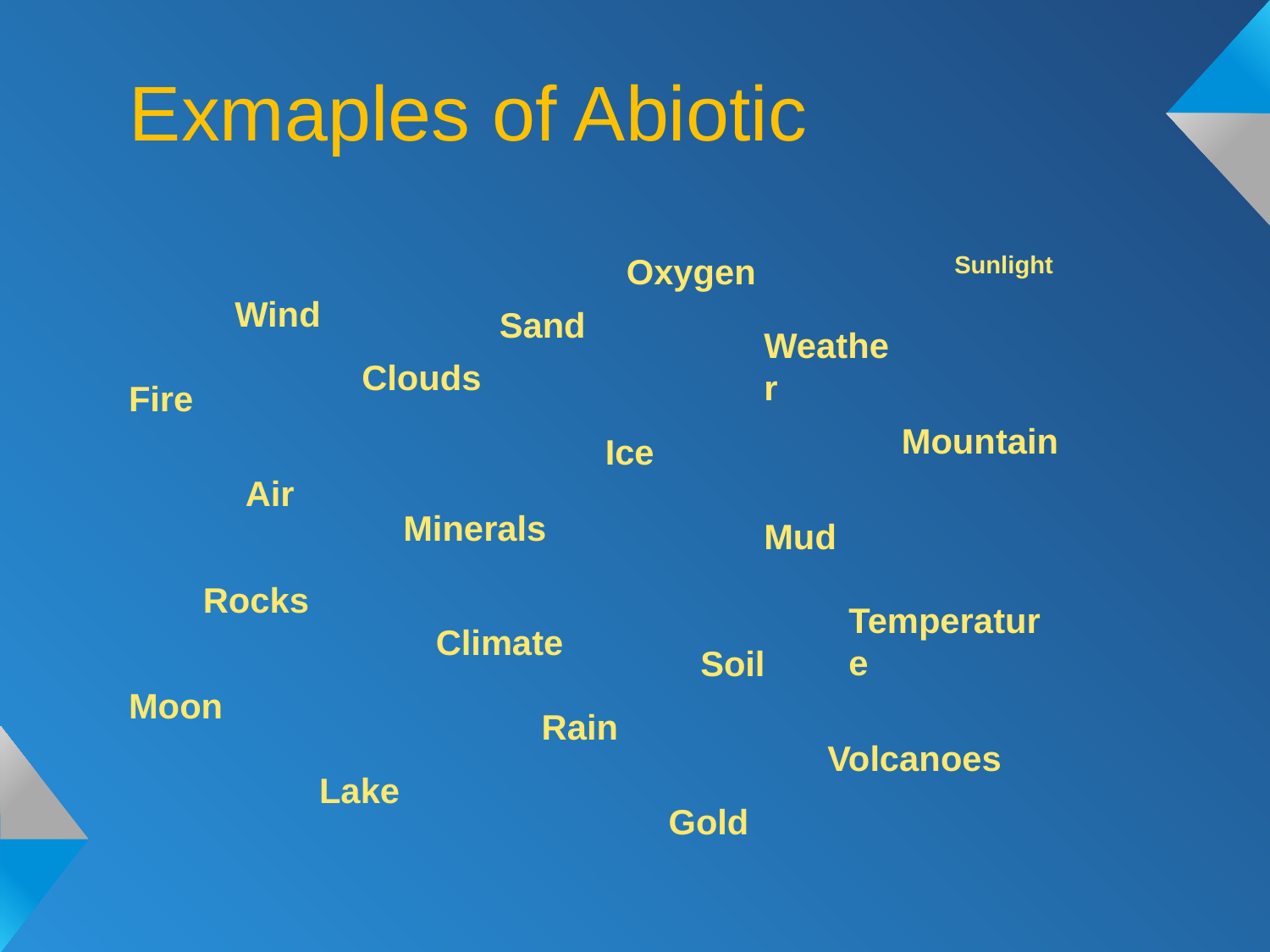

# Exmaples of Abiotic

Oxygen
Sunlight
Wind
Sand
Weather
Clouds
Fire
Mountain
Ice
Air
Minerals
Mud
Rocks
Temperature
Climate
Soil
Moon
Rain
Volcanoes
Lake
Gold